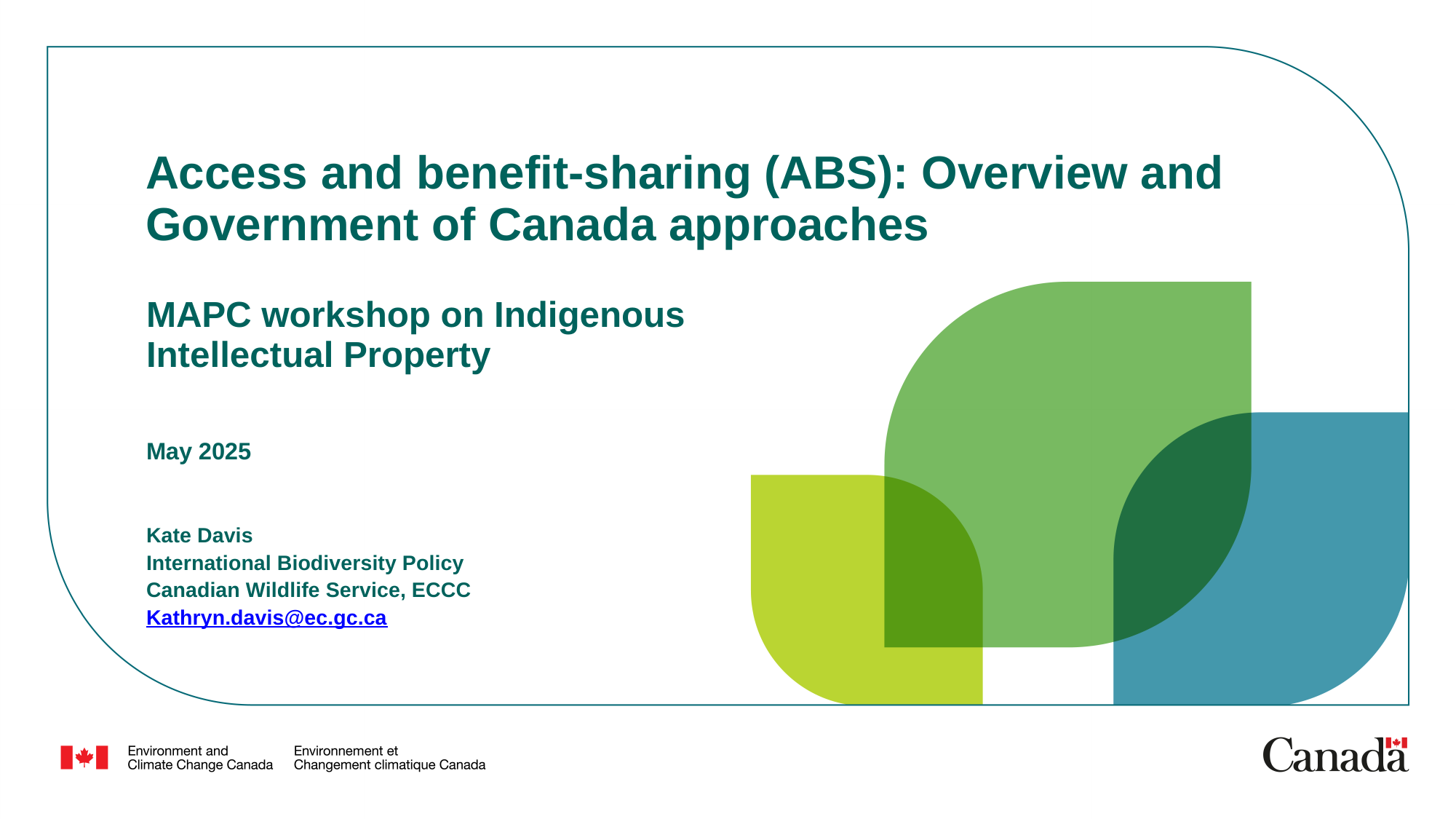

# Access and benefit-sharing (ABS): Overview and Government of Canada approaches
MAPC workshop on Indigenous Intellectual Property

May 2025

Kate Davis
International Biodiversity Policy
Canadian Wildlife Service, ECCC
Kathryn.davis@ec.gc.ca